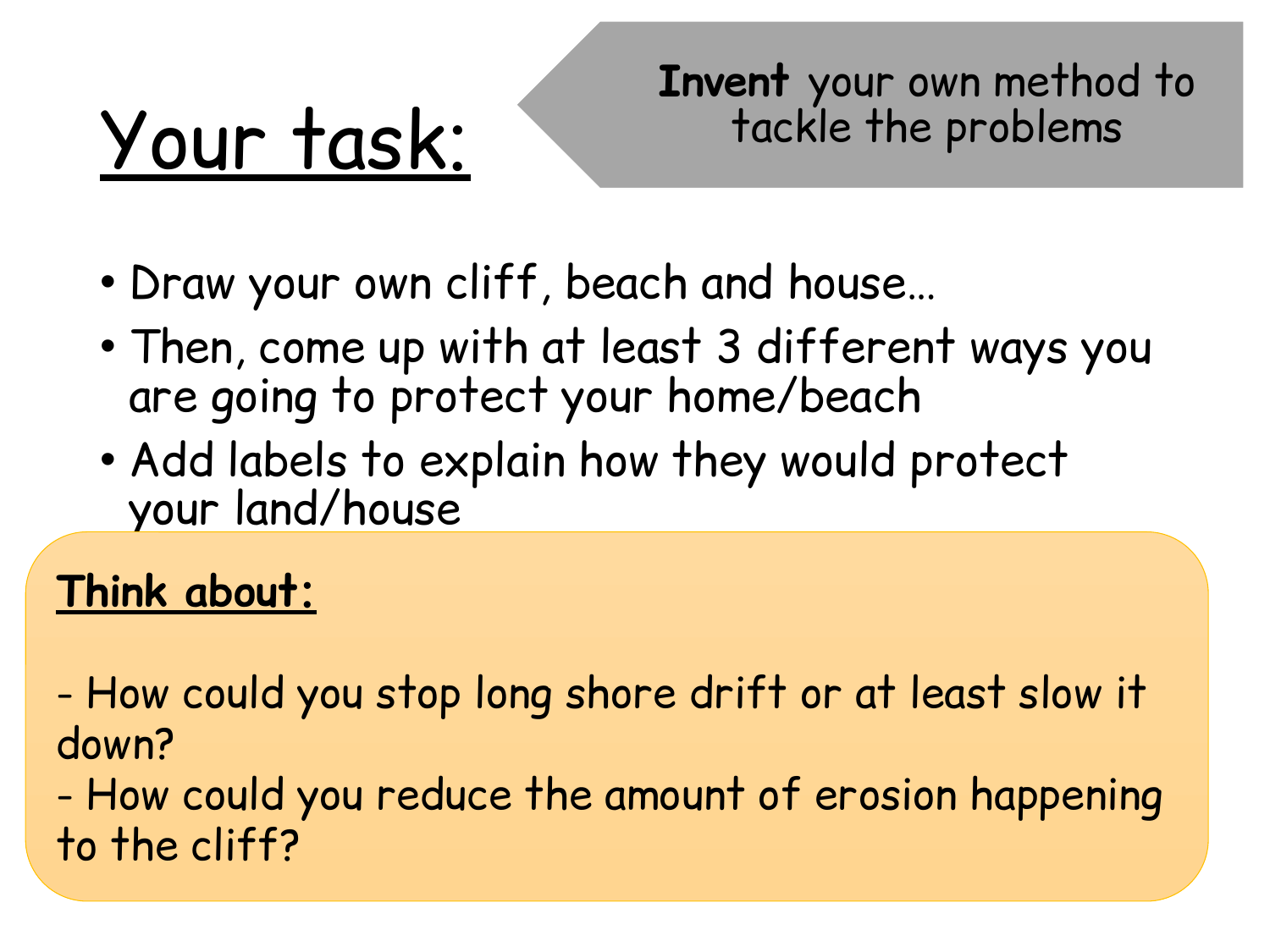

Invent your own method to tackle the problems
# Your task:
Draw your own cliff, beach and house…
Then, come up with at least 3 different ways you are going to protect your home/beach
Add labels to explain how they would protect your land/house
Think about:

- How could you stop long shore drift or at least slow it down?
- How could you reduce the amount of erosion happening to the cliff?